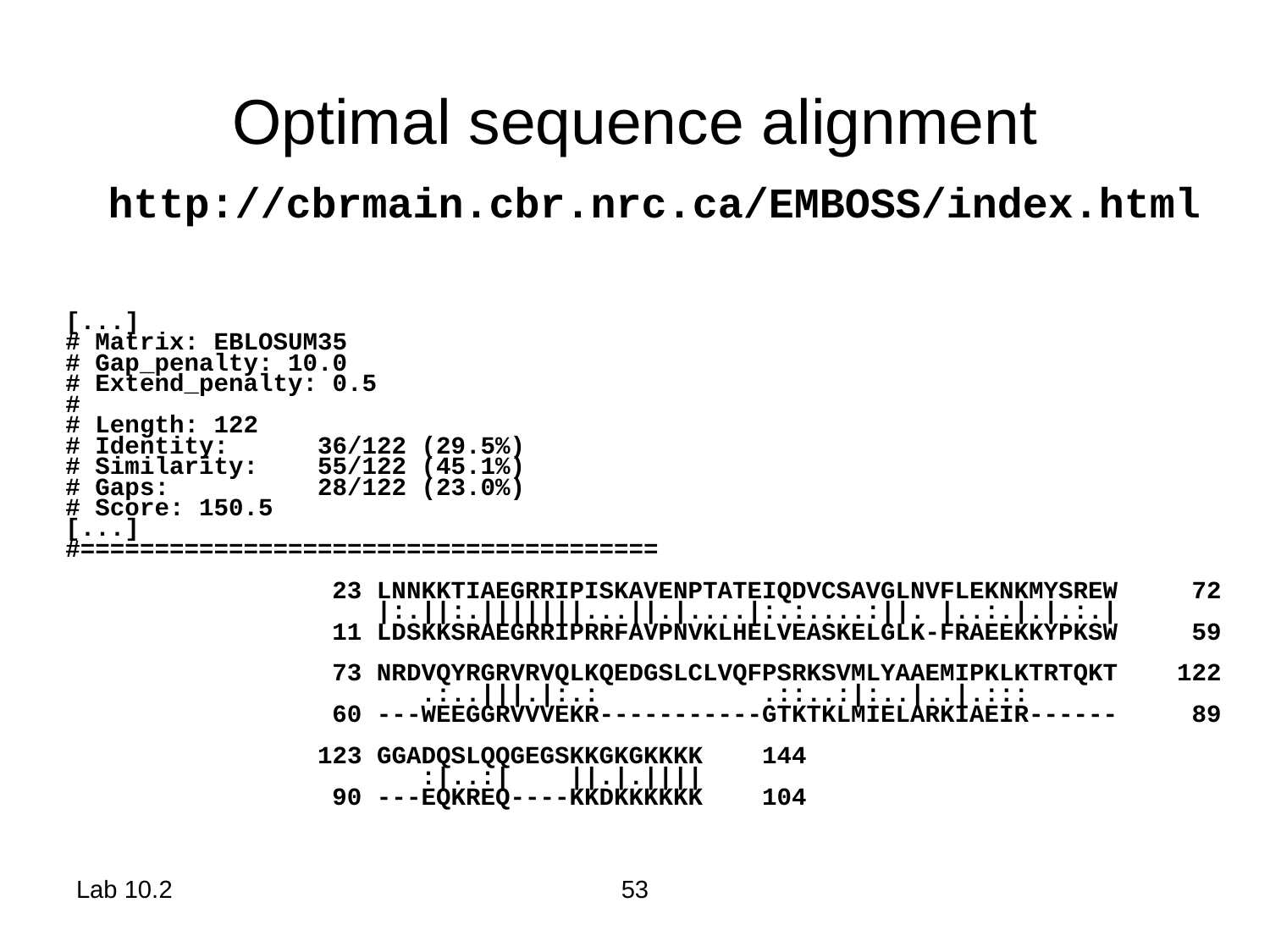

# Optimal sequence alignment
http://cbrmain.cbr.nrc.ca/EMBOSS/index.html
[...]
# Matrix: EBLOSUM35
# Gap_penalty: 10.0
# Extend_penalty: 0.5
#
# Length: 122
# Identity:      36/122 (29.5%)
# Similarity:    55/122 (45.1%)
# Gaps:          28/122 (23.0%)
# Score: 150.5
[...]
#=======================================

                  23 LNNKKTIAEGRRIPISKAVENPTATEIQDVCSAVGLNVFLEKNKMYSREW     72
                     |:.||:.|||||||...||.|....|:.:....:||. |..:.|.|.:.|
                  11 LDSKKSRAEGRRIPRRFAVPNVKLHELVEASKELGLK-FRAEEKKYPKSW     59

                  73 NRDVQYRGRVRVQLKQEDGSLCLVQFPSRKSVMLYAAEMIPKLKTRTQKT    122
                        .:..|||.|:.:           .::..:|:..|..|.:::
                  60 ---WEEGGRVVVEKR-----------GTKTKLMIELARKIAEIR------     89

                 123 GGADQSLQQGEGSKKGKGKKKK    144
                        :|..:|    ||.|.||||
                  90 ---EQKREQ----KKDKKKKKK    104
Lab 10.2
53